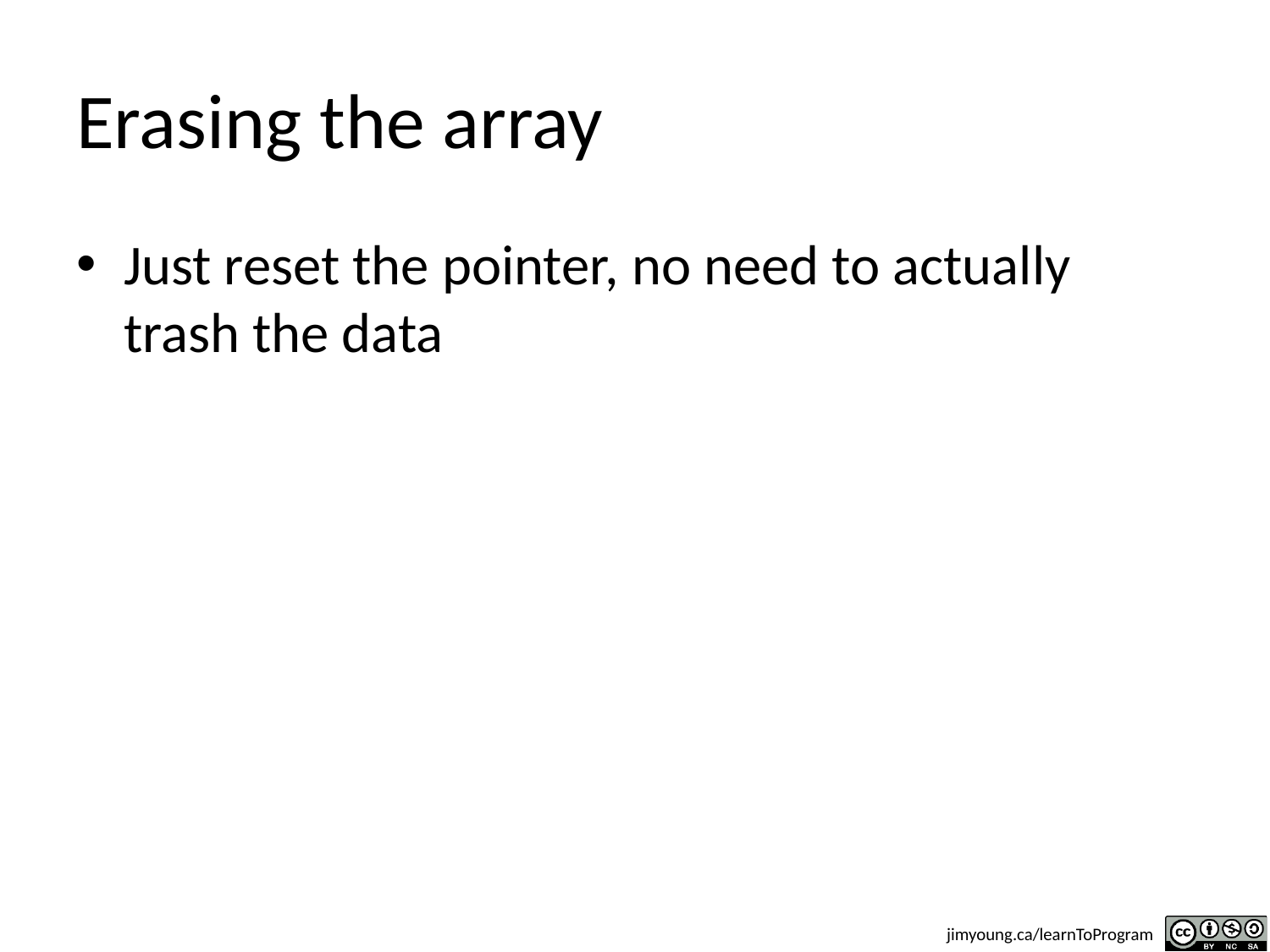

# Erasing the array
Just reset the pointer, no need to actually trash the data